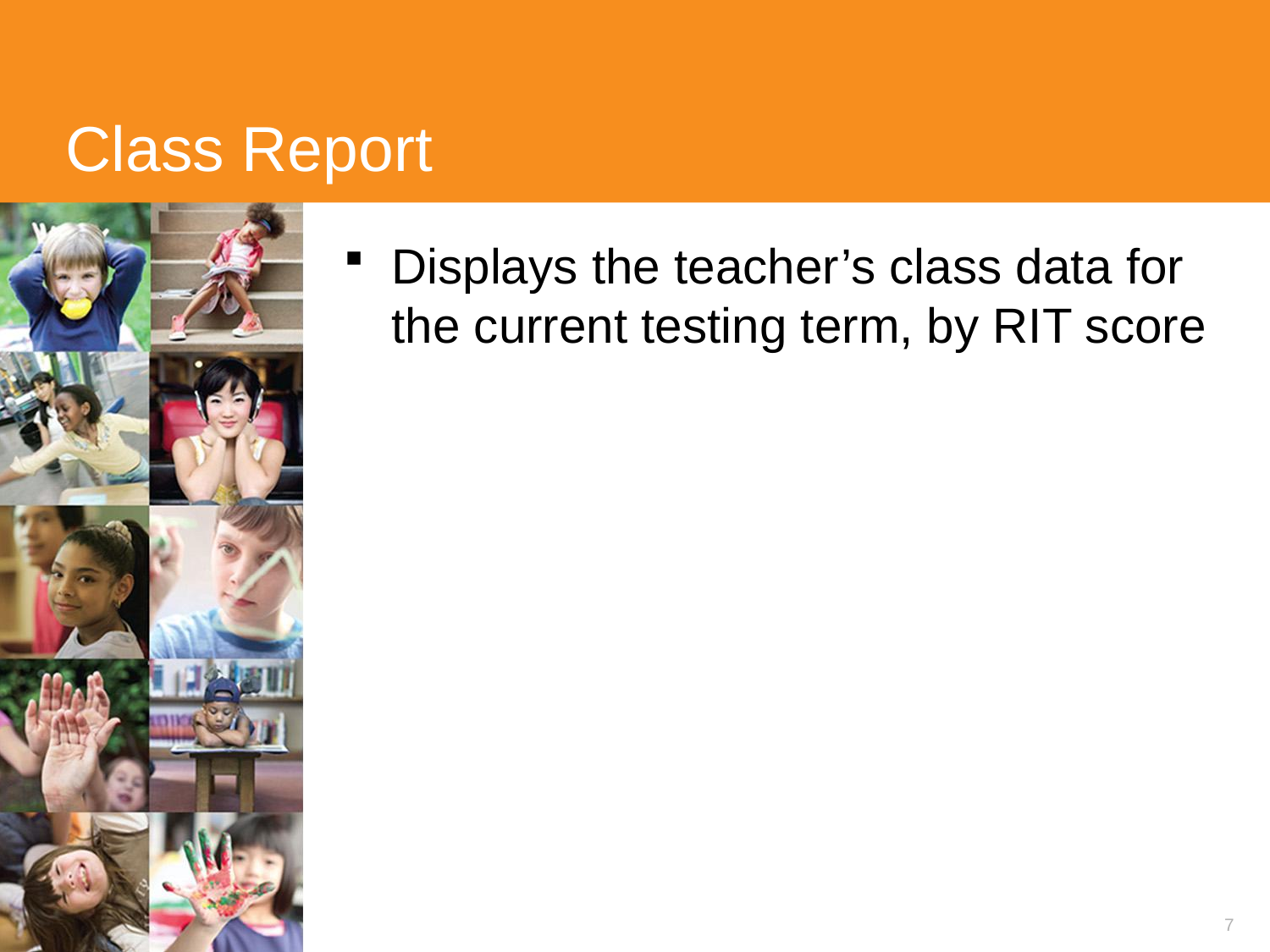

# Class Report
Displays the teacher’s class data for the current testing term, by RIT score
7